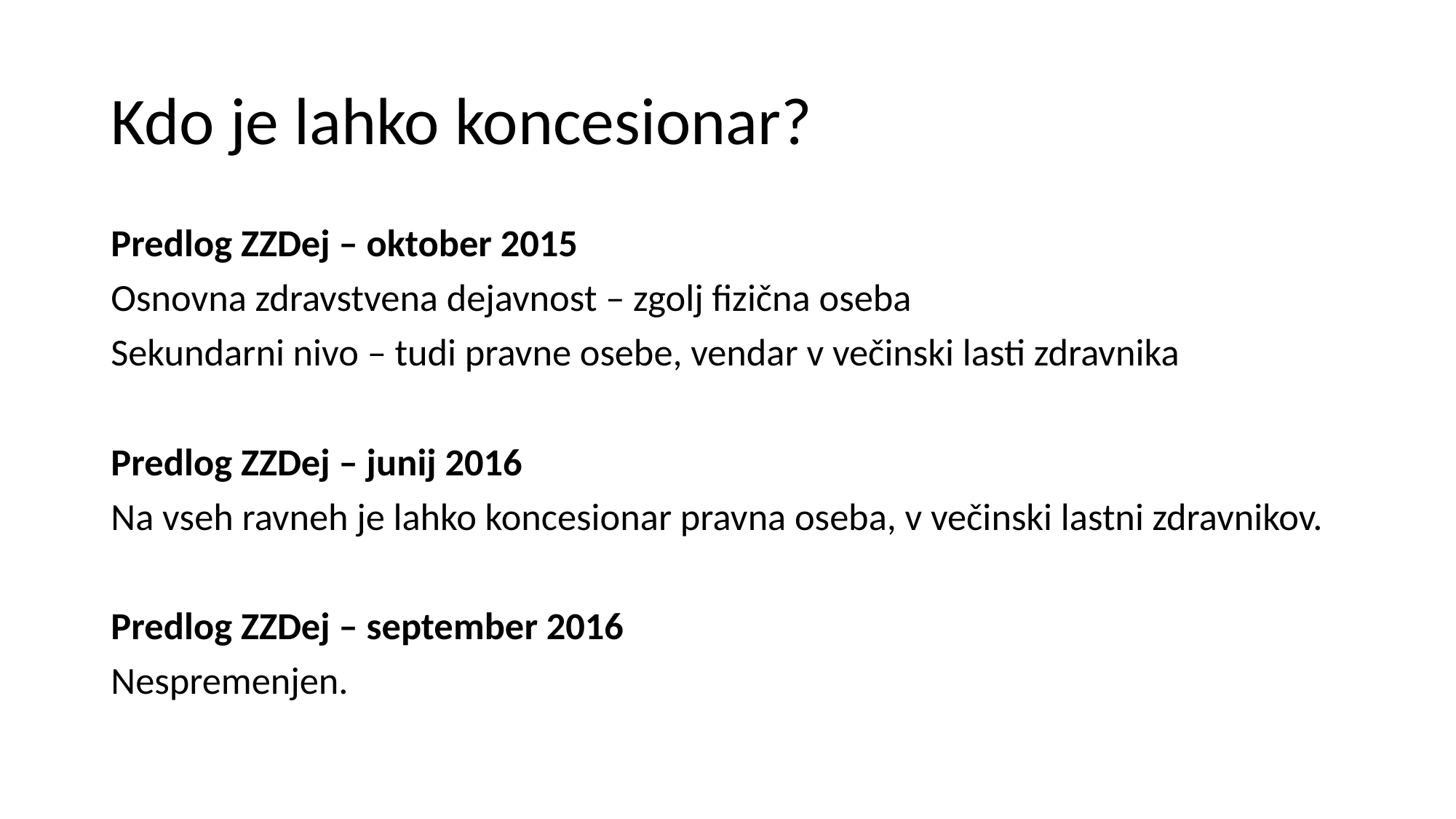

# Kdo je lahko koncesionar?
Predlog ZZDej – oktober 2015
Osnovna zdravstvena dejavnost – zgolj fizična oseba
Sekundarni nivo – tudi pravne osebe, vendar v večinski lasti zdravnika

Predlog ZZDej – junij 2016
Na vseh ravneh je lahko koncesionar pravna oseba, v večinski lastni zdravnikov.

Predlog ZZDej – september 2016
Nespremenjen.